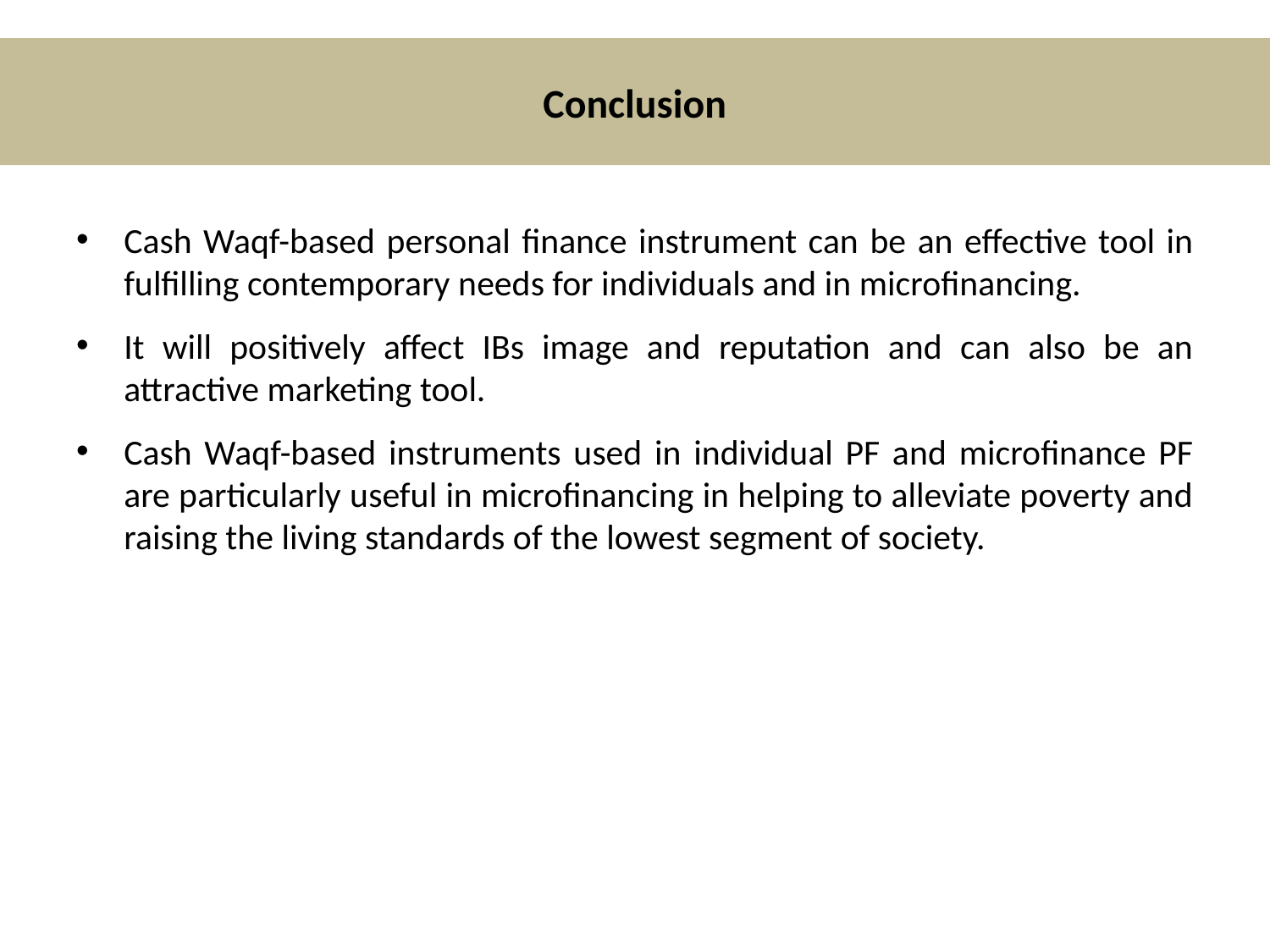

# Conclusion
Cash Waqf-based personal finance instrument can be an effective tool in fulfilling contemporary needs for individuals and in microfinancing.
It will positively affect IBs image and reputation and can also be an attractive marketing tool.
Cash Waqf-based instruments used in individual PF and microfinance PF are particularly useful in microfinancing in helping to alleviate poverty and raising the living standards of the lowest segment of society.